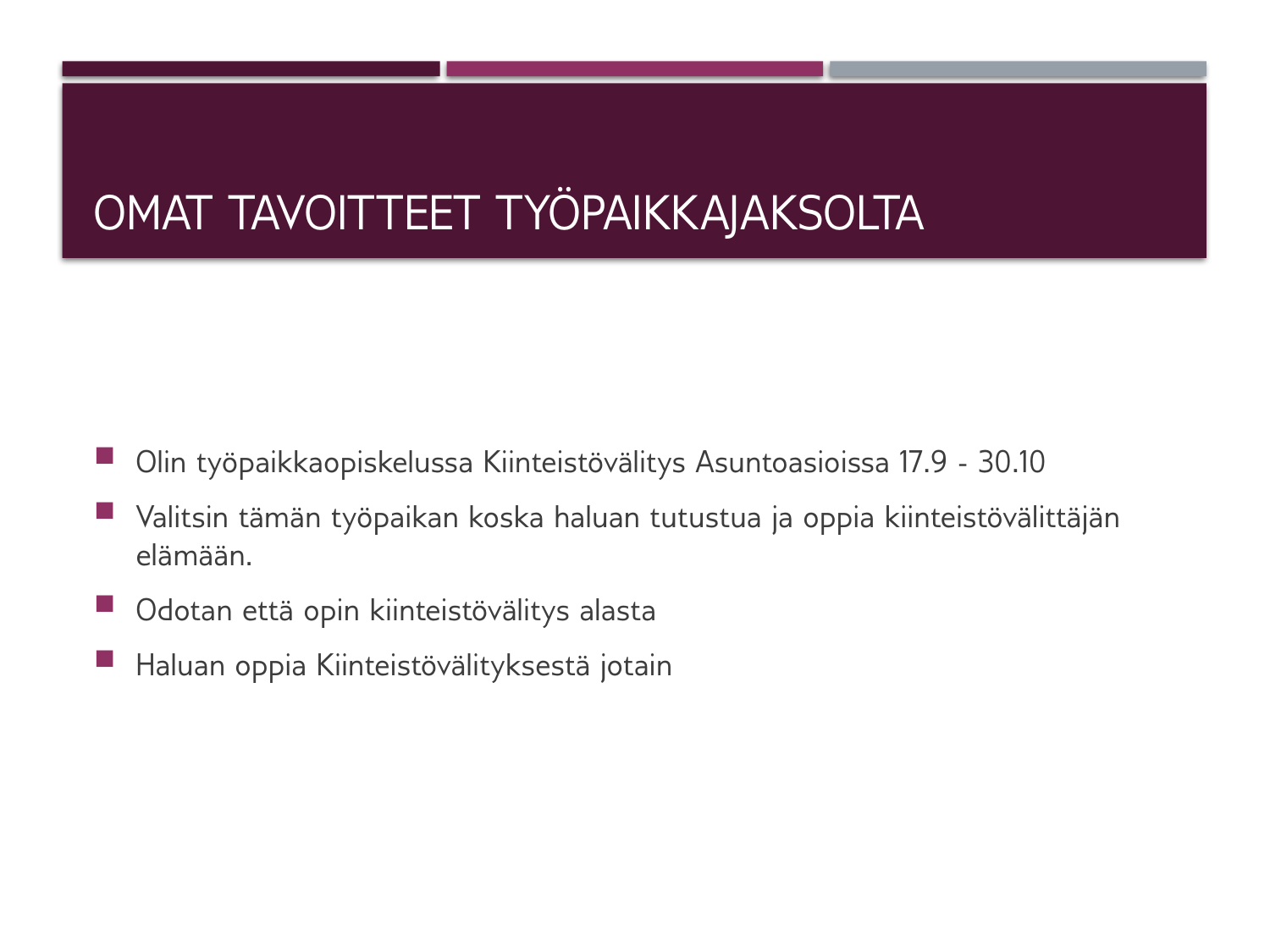

# Omat tavoitteet työpaikkajaksolta
Olin työpaikkaopiskelussa Kiinteistövälitys Asuntoasioissa 17.9 - 30.10
Valitsin tämän työpaikan koska haluan tutustua ja oppia kiinteistövälittäjän elämään.
Odotan että opin kiinteistövälitys alasta
Haluan oppia Kiinteistövälityksestä jotain